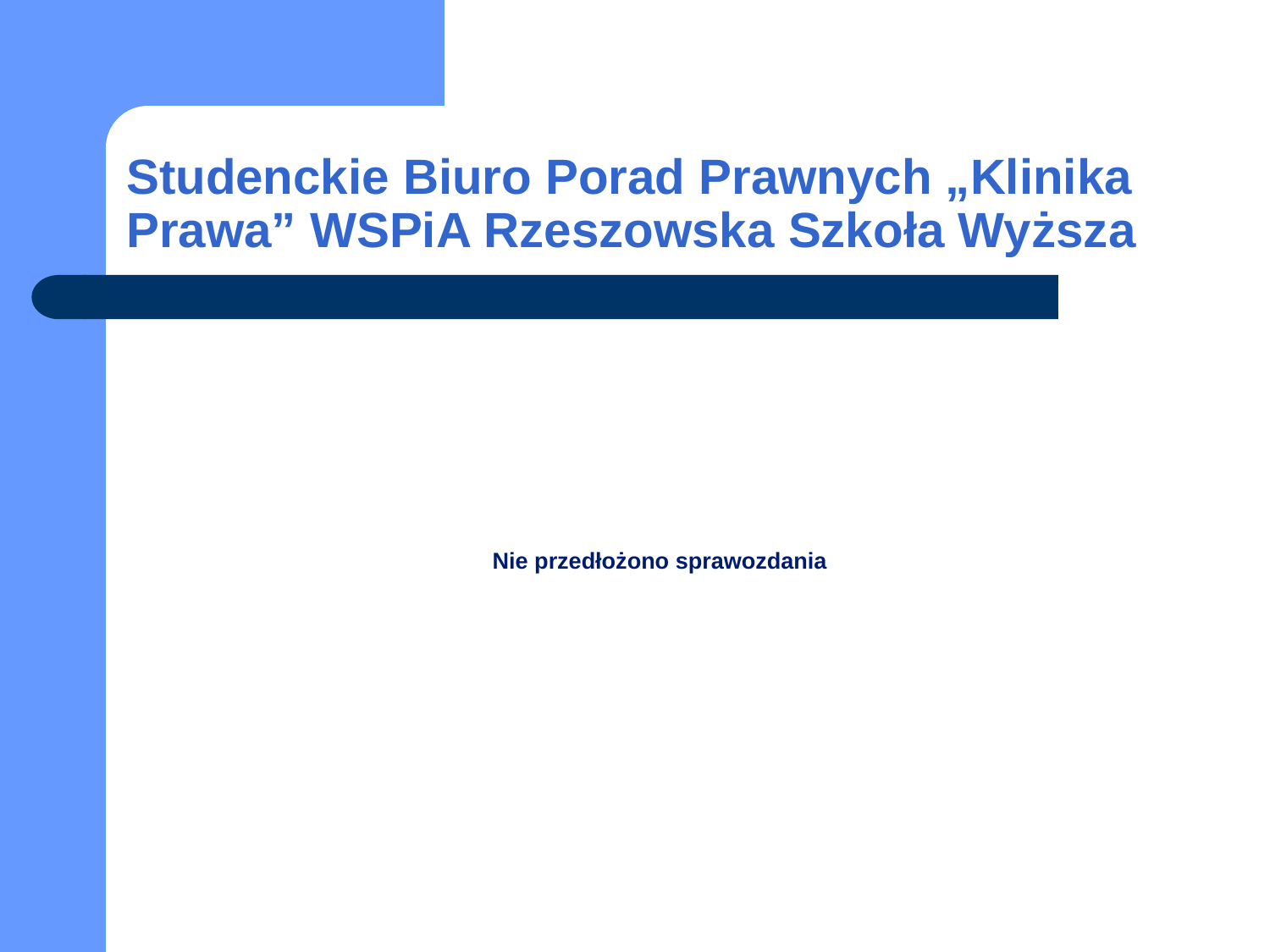

# Studenckie Biuro Porad Prawnych „Klinika Prawa” WSPiA Rzeszowska Szkoła Wyższa
Nie przedłożono sprawozdania